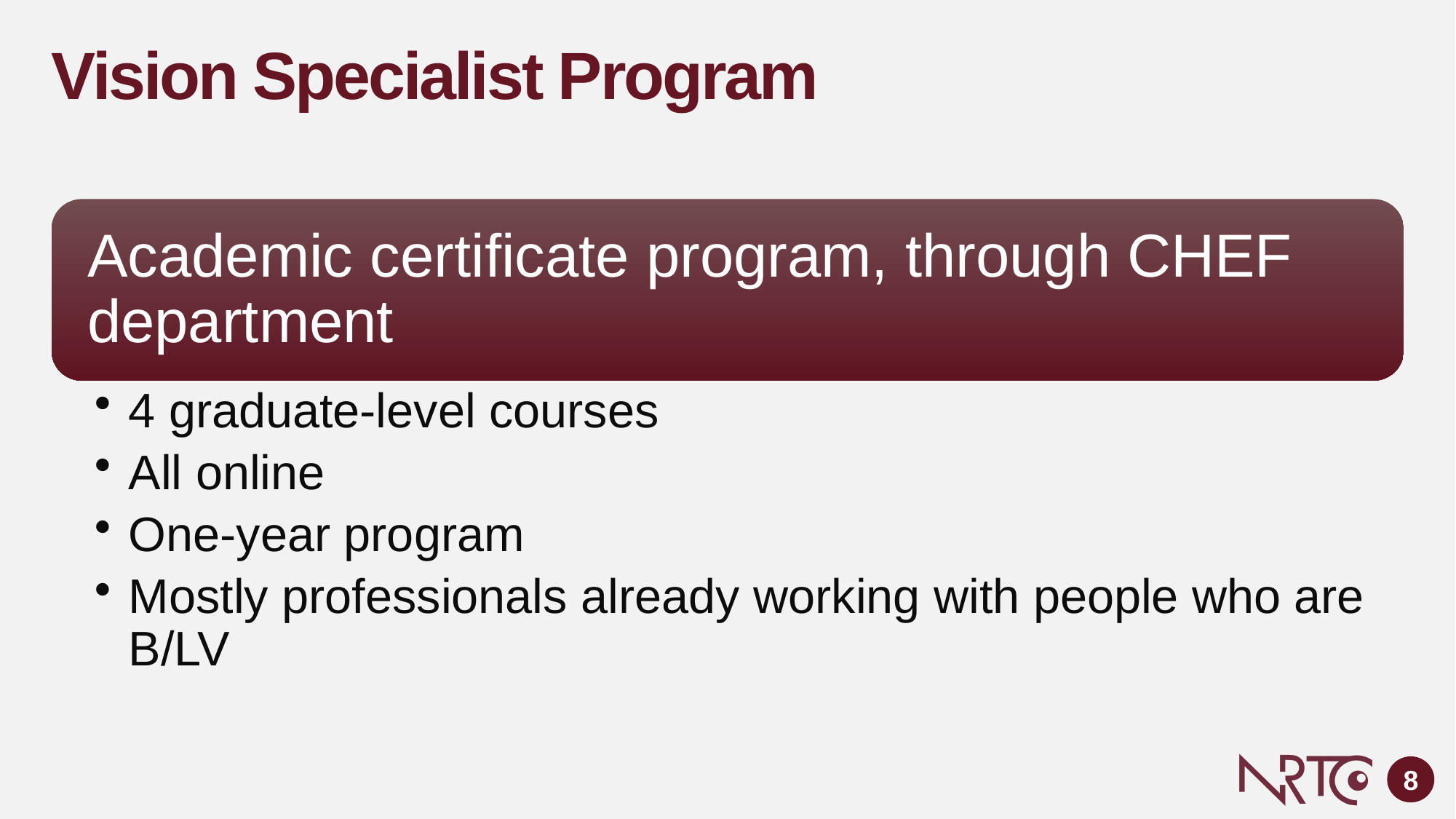

# Vision Specialist Program
Academic certificate program, through CHEF department
4 graduate-level courses
All online
One-year program
Mostly professionals already working with people who are B/LV
8